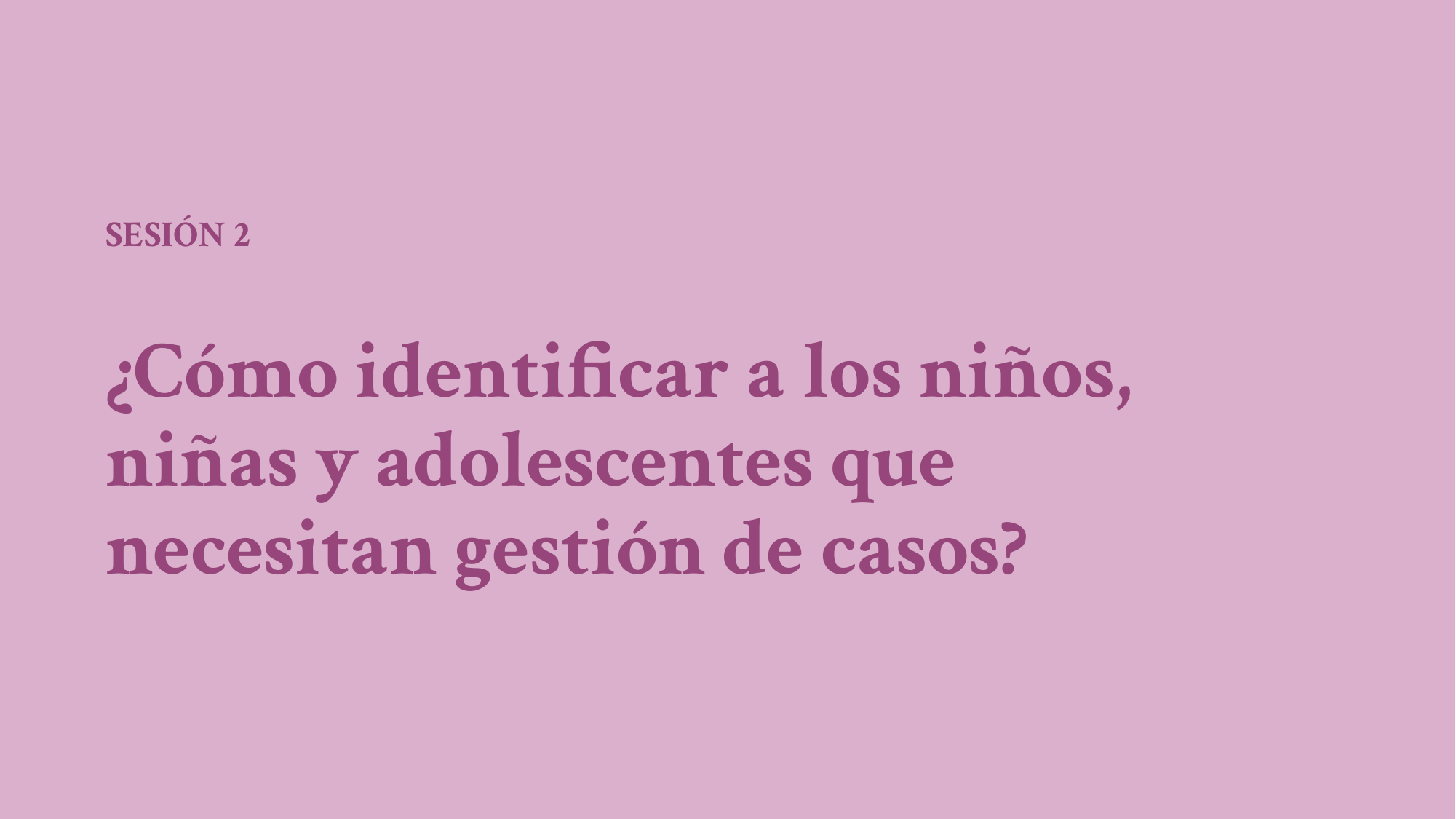

SESIÓN 2
¿Cómo identificar a los niños, niñas y adolescentes que necesitan gestión de casos?